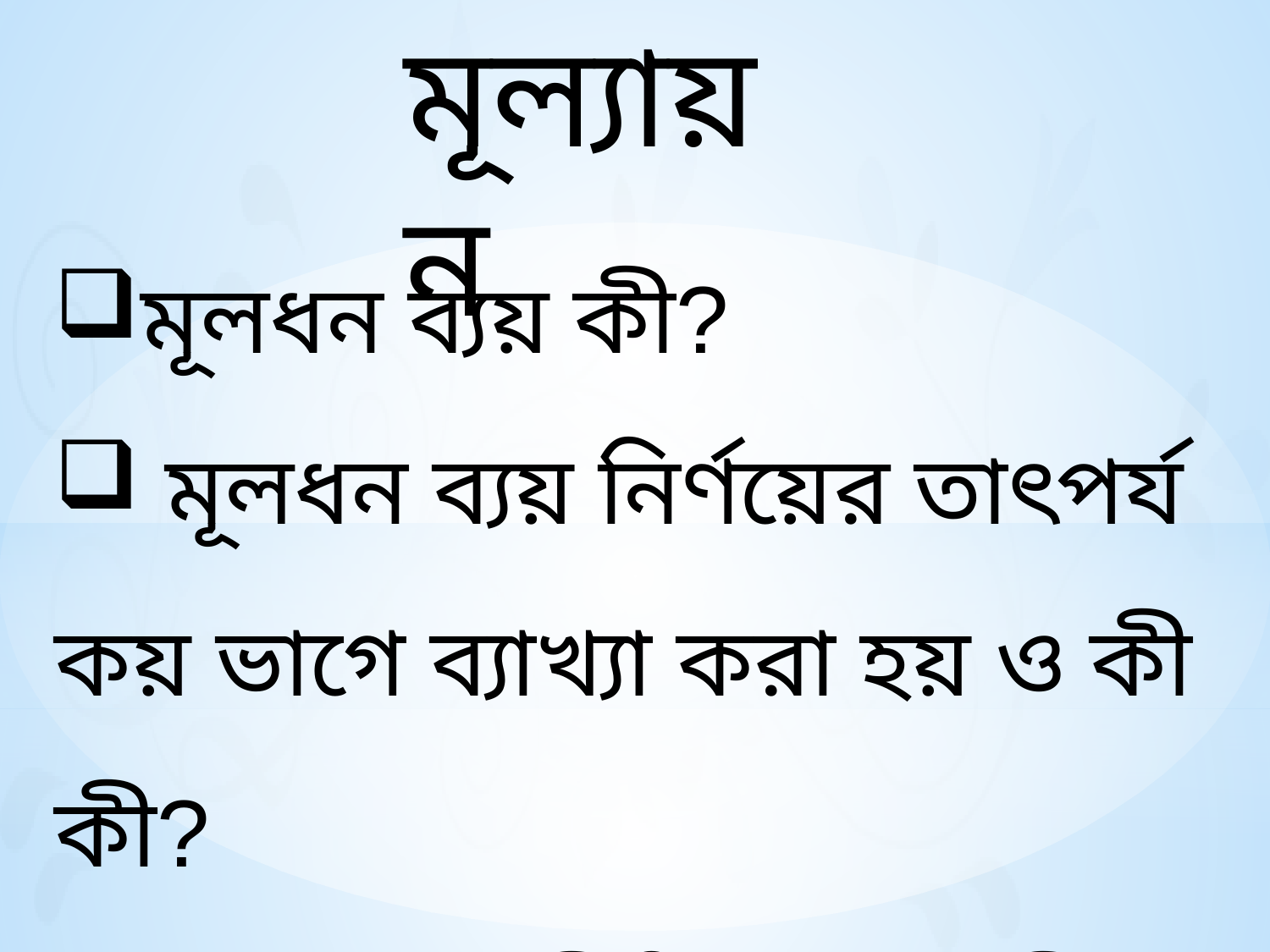

মূল্যায়ন

মূলধন ব্যয় কী?
 মূলধন ব্যয় নির্ণয়ের তাৎপর্য কয় ভাগে ব্যাখ্যা করা হয় ও কী কী?
 কাম্য ঋণ নীতি বলতে কী বোঝায়?